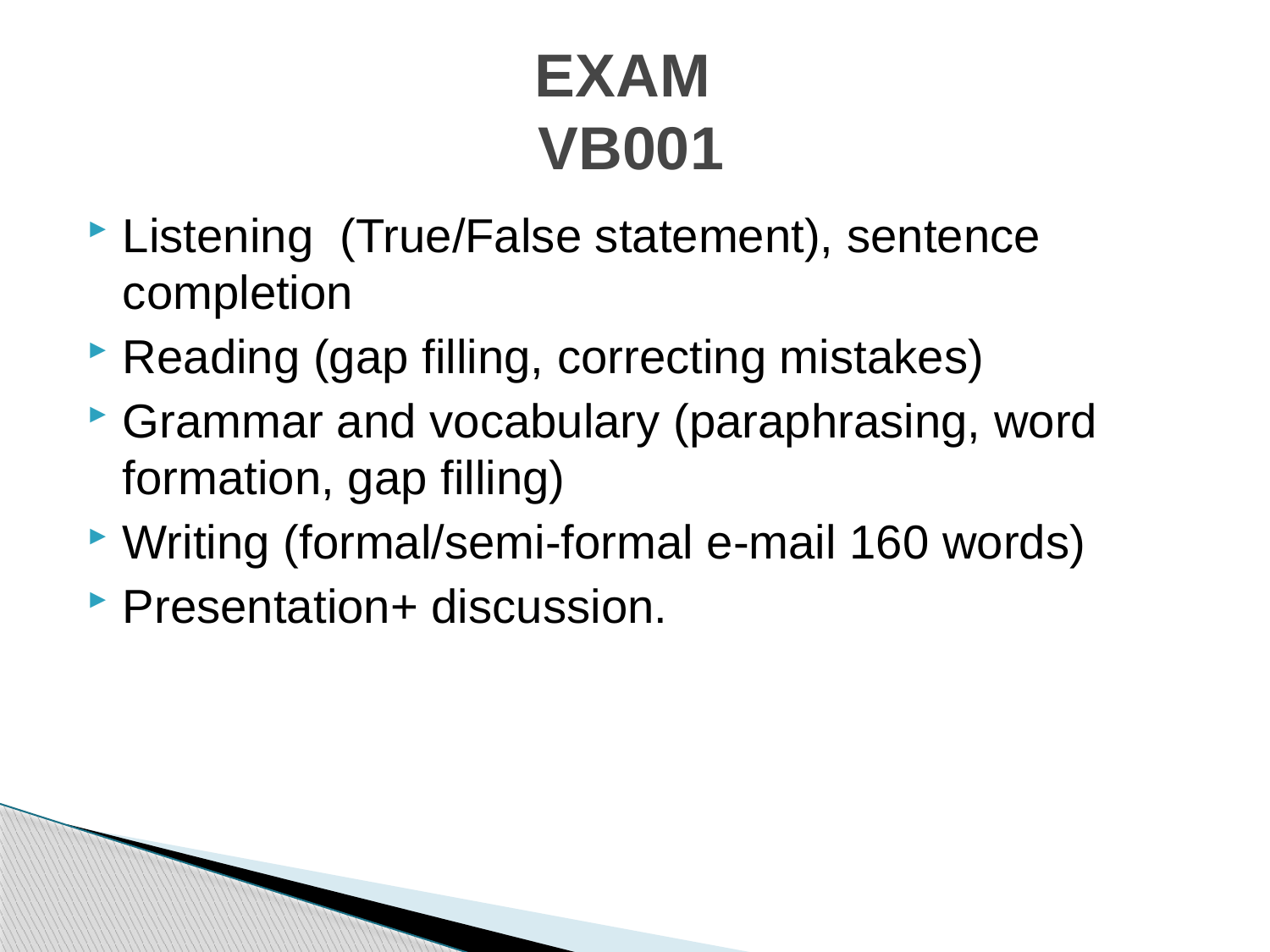

# EXAM VB001
Listening  (True/False statement), sentence completion
Reading (gap filling, correcting mistakes)
Grammar and vocabulary (paraphrasing, word formation, gap filling)
Writing (formal/semi-formal e-mail 160 words)
Presentation+ discussion.